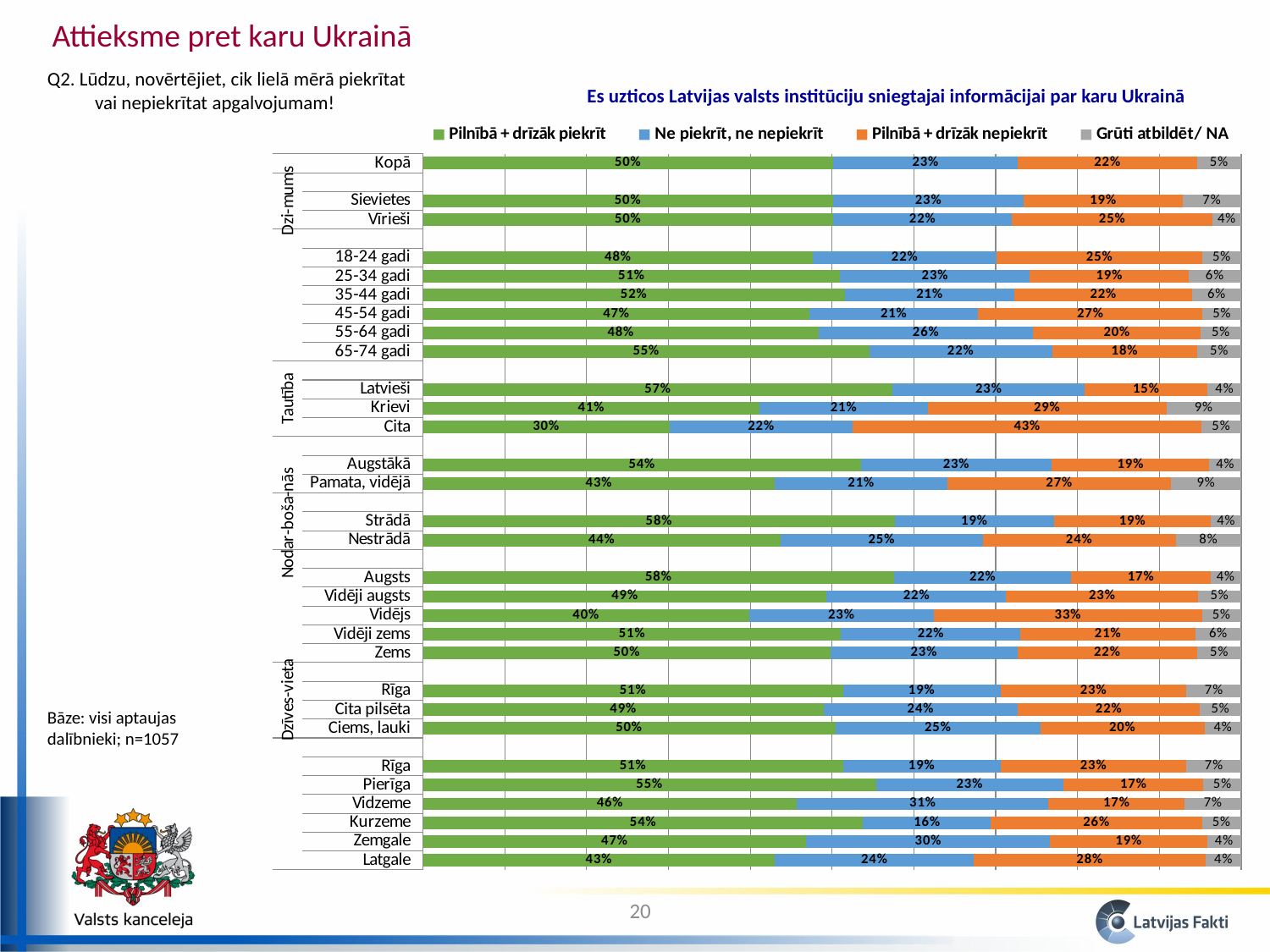

Attieksme pret karu Ukrainā
Q2. Lūdzu, novērtējiet, cik lielā mērā piekrītat vai nepiekrītat apgalvojumam!
Es uzticos Latvijas valsts institūciju sniegtajai informācijai par karu Ukrainā

### Chart

| Category | Pilnībā + drīzāk piekrīt | Ne piekrīt, ne nepiekrīt | Pilnībā + drīzāk nepiekrīt | Grūti atbildēt/ NA |
|---|---|---|---|---|
| Latgale | 0.43009271016780765 | 0.24313463624462137 | 0.28341953297327804 | 0.04335312061429322 |
| Zemgale | 0.4683757461655411 | 0.29806473340567313 | 0.19212119607620926 | 0.04143832435257574 |
| Kurzeme | 0.5380332435913903 | 0.1561774896707695 | 0.2578498719393539 | 0.047939394798486384 |
| Vidzeme | 0.4571857248367862 | 0.30706066142960375 | 0.16685485380546744 | 0.06889875992814234 |
| Pierīga | 0.5538077471422471 | 0.22881284476656283 | 0.17134236180932993 | 0.04603704628186041 |
| Rīga | 0.513323526037706 | 0.1923492819704798 | 0.2276285268162981 | 0.06669866517551708 |
|  | None | None | None | None |
| Ciems, lauki | 0.5039155210099391 | 0.2505262892724039 | 0.20074583279295968 | 0.04481235692469773 |
| Cita pilsēta | 0.48946548585680744 | 0.23739921373651535 | 0.222708924986956 | 0.05042637541972192 |
| Rīga | 0.513323526037706 | 0.1923492819704798 | 0.2276285268162981 | 0.06669866517551708 |
|  | None | None | None | None |
| Zems | 0.4979927411289855 | 0.22841928475956375 | 0.21983037884144174 | 0.05375759527000524 |
| Vidēji zems | 0.5110294919160132 | 0.21913283685866225 | 0.21407333983074042 | 0.05576433139458332 |
| Vidējs | 0.39863416452283906 | 0.22567054020429442 | 0.3279002164290369 | 0.04779507884383 |
| Vidēji augsts | 0.4935291709721933 | 0.21939303495596751 | 0.23426561989282016 | 0.0528121741790189 |
| Augsts | 0.5755311751065082 | 0.2167832230848344 | 0.17007070257351764 | 0.03761489923513948 |
|  | None | None | None | None |
| Nestrādā | 0.4367811280871955 | 0.24740735622406085 | 0.23568387294702975 | 0.08012764274171406 |
| Strādā | 0.5770464044056111 | 0.193820308632514 | 0.19210887991181405 | 0.037024407050060736 |
|  | None | None | None | None |
| Pamata, vidējā | 0.42984461766246707 | 0.2113686470495823 | 0.27279332870813966 | 0.08599340657981212 |
| Augstākā | 0.5351311962529406 | 0.2333085452755247 | 0.19250230663321635 | 0.03905795183831999 |
|  | None | None | None | None |
| Cita | 0.3011690837509777 | 0.22435118494225395 | 0.4254924569662477 | 0.04898727434052017 |
| Krievi | 0.41132480210713707 | 0.2058269913994082 | 0.29135020511380033 | 0.09149800137965387 |
| Latvieši | 0.5742256087655382 | 0.23442435979373413 | 0.15045233431354715 | 0.0408976971271829 |
|  | None | None | None | None |
| 65-74 gadi | 0.5455169210889554 | 0.2233498243008073 | 0.17736083707806366 | 0.05377241753217341 |
| 55-64 gadi | 0.4833546348925547 | 0.2623629620674299 | 0.2045484932326923 | 0.04973390980732239 |
| 45-54 gadi | 0.4728293518298263 | 0.20519672691928093 | 0.27480874074380834 | 0.047165180507086124 |
| 35-44 gadi | 0.5153129803274068 | 0.20779212004685366 | 0.21697638095455302 | 0.05991851867118616 |
| 25-34 gadi | 0.5096515438193056 | 0.23224757371318783 | 0.19373090372465213 | 0.06436997874285448 |
| 18-24 gadi | 0.47663523865093094 | 0.22445930092715777 | 0.2514782993080347 | 0.04742716111387619 |
|  | None | None | None | None |
| Vīrieši | 0.5013192915791648 | 0.21825001132954142 | 0.24526037854062888 | 0.03517031855066569 |
| Sievietes | 0.5008758011171692 | 0.23351516220840032 | 0.19390028062380726 | 0.07170875605062592 |
|  | None | None | None | None |
| Kopā | 0.5010879030688816 | 0.22621451299018053 | 0.21846355298709097 | 0.05423403095384069 |
Bāze: visi aptaujas dalībnieki; n=1057
20